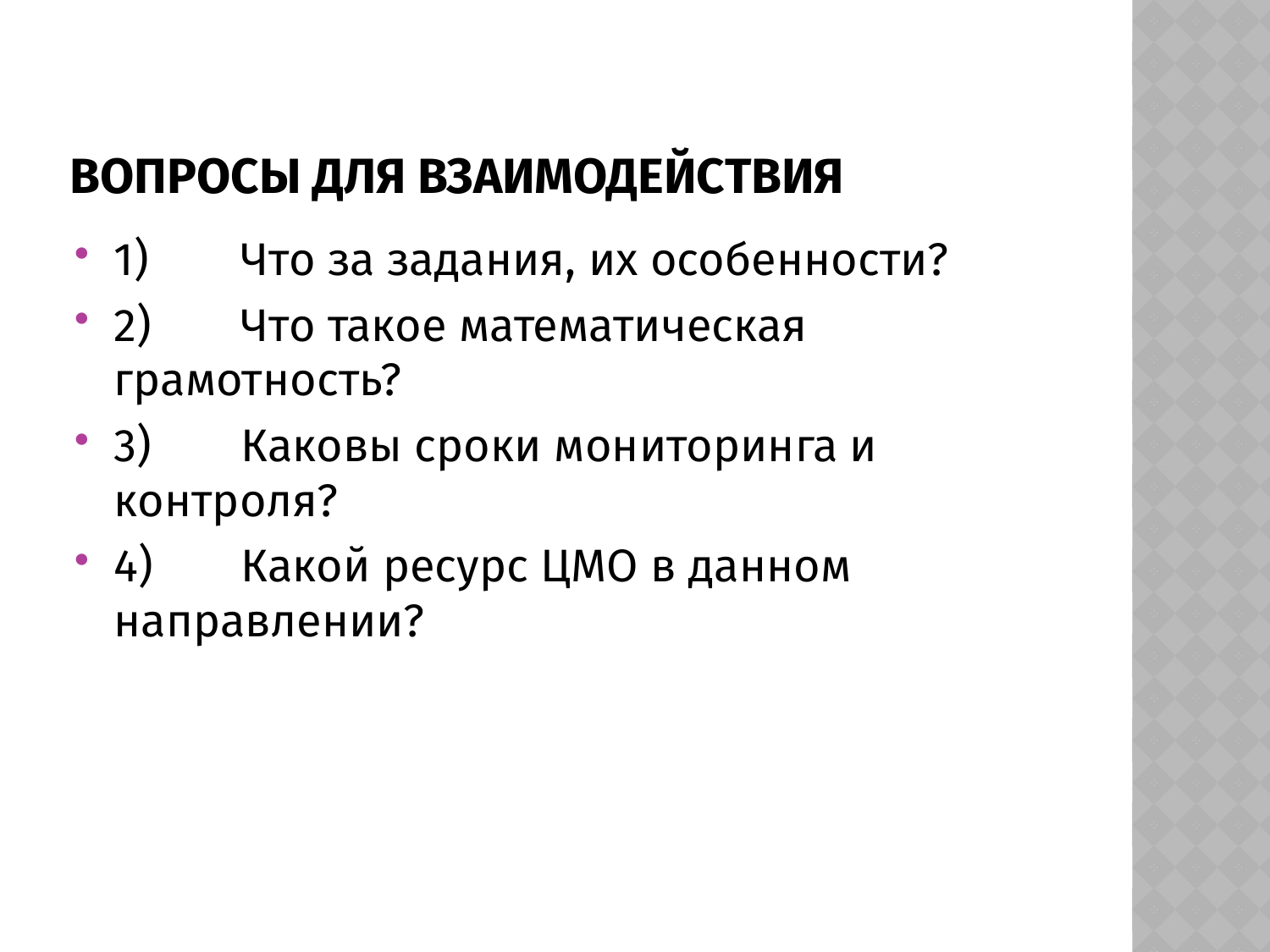

# Вопросы для взаимодействия
1)	Что за задания, их особенности?
2)	Что такое математическая грамотность?
3)	Каковы сроки мониторинга и контроля?
4)	Какой ресурс ЦМО в данном направлении?